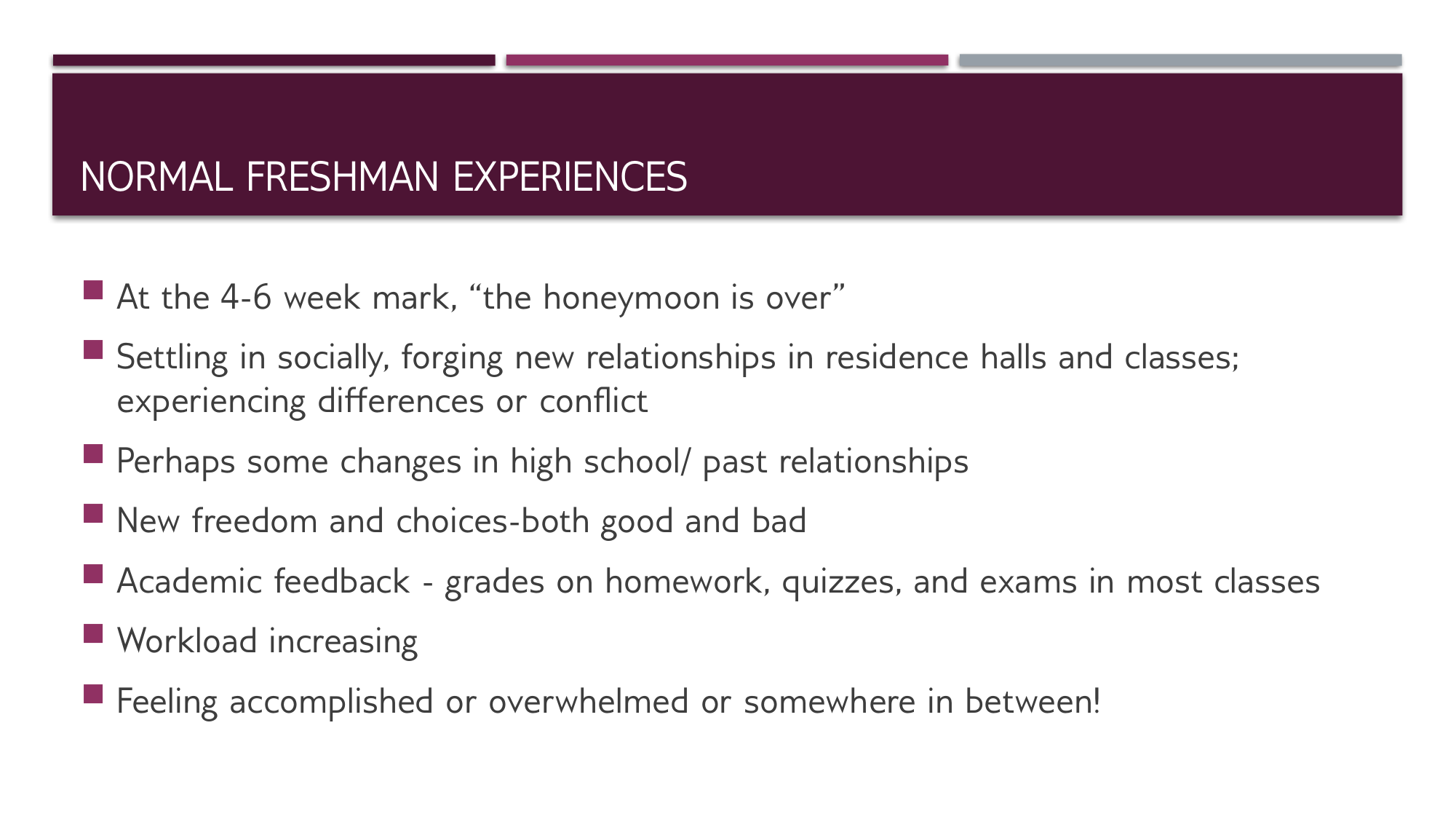

# Normal Freshman experiences
At the 4-6 week mark, “the honeymoon is over”
Settling in socially, forging new relationships in residence halls and classes; experiencing differences or conflict
Perhaps some changes in high school/ past relationships
New freedom and choices-both good and bad
Academic feedback - grades on homework, quizzes, and exams in most classes
Workload increasing
Feeling accomplished or overwhelmed or somewhere in between!